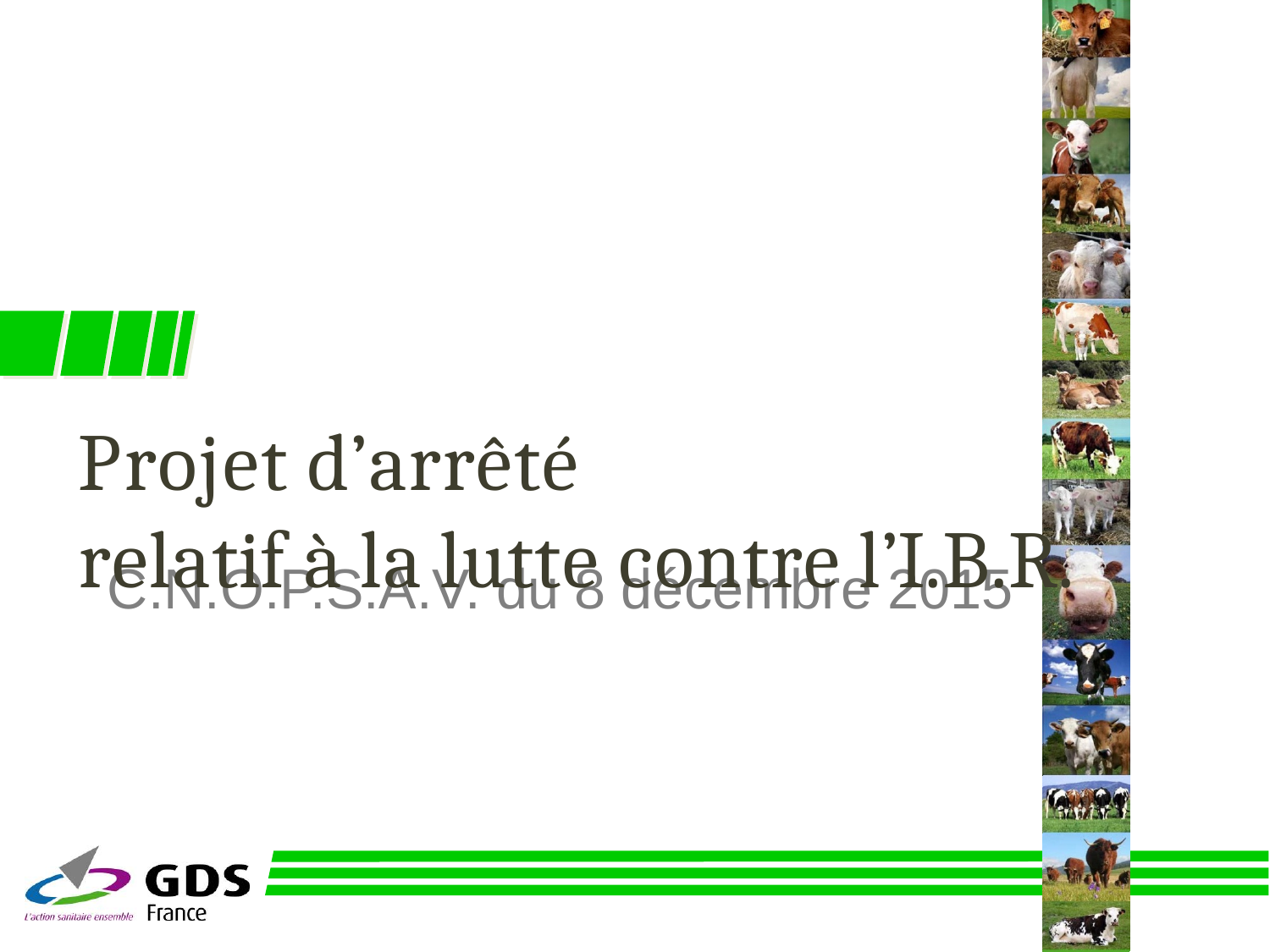

C.N.O.P.S.A.V. du 8 décembre 2015
Projet d’arrêté
relatif à la lutte contre l’I.B.R.